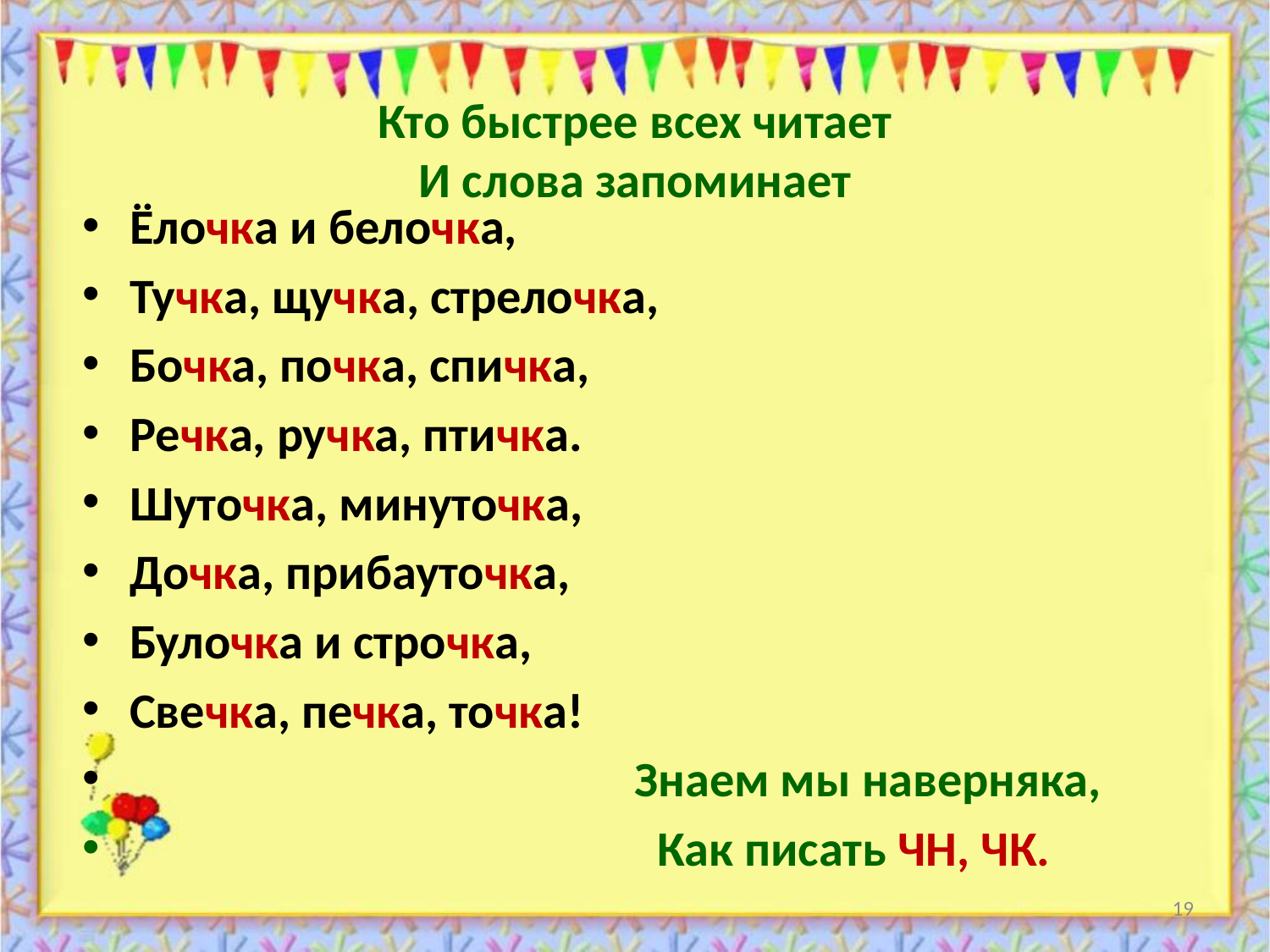

# Кто быстрее всех читает И слова запоминает
Ёлочка и белочка,
Тучка, щучка, стрелочка,
Бочка, почка, спичка,
Речка, ручка, птичка.
Шуточка, минуточка,
Дочка, прибауточка,
Булочка и строчка,
Свечка, печка, точка!
                                             Знаем мы наверняка,
                                               Как писать ЧН, ЧК.

19